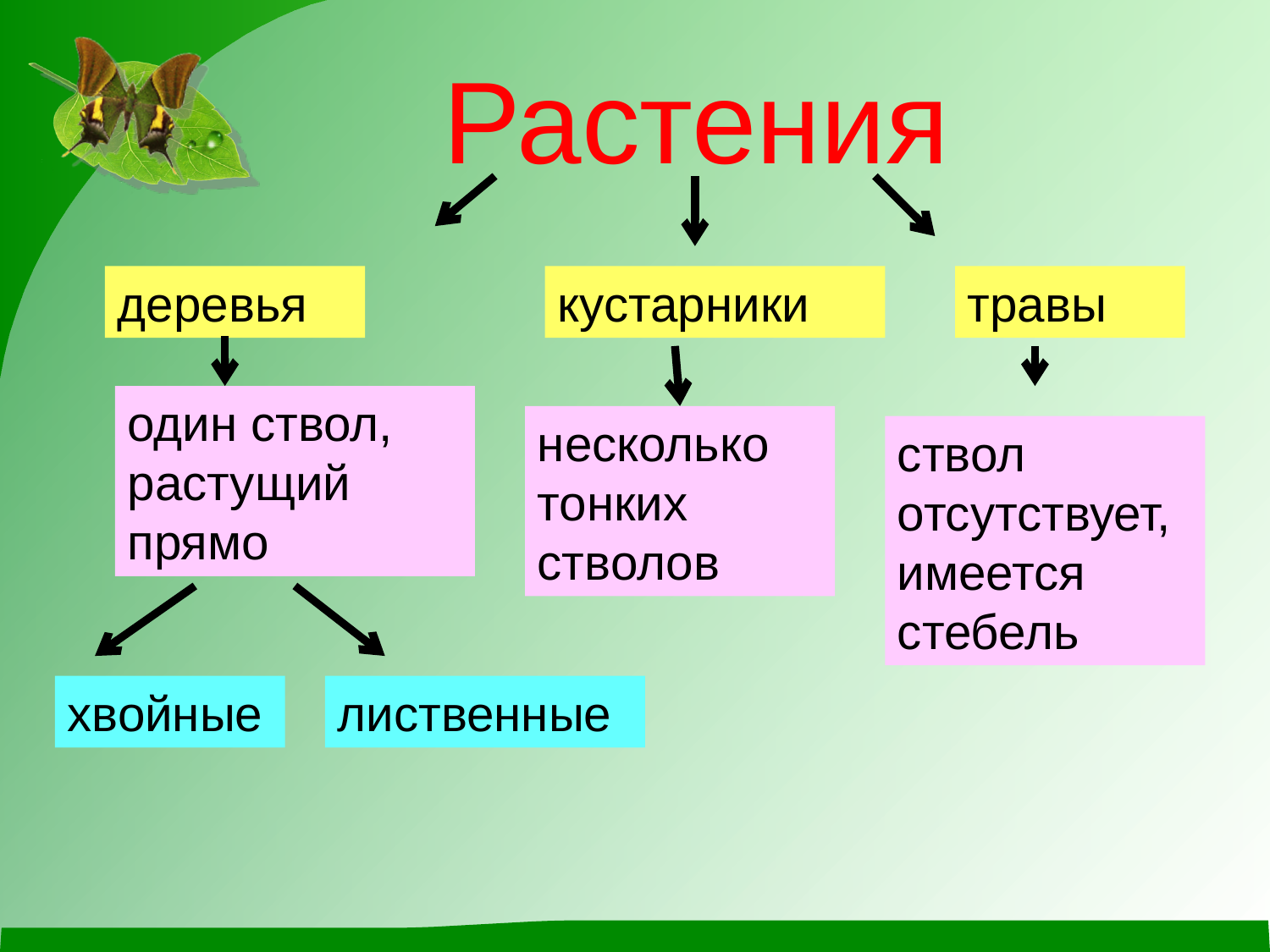

# Растения
деревья
кустарники
травы
один ствол,
растущий прямо
несколько тонких
стволов
ствол отсутствует,
имеется стебель
хвойные
лиственные